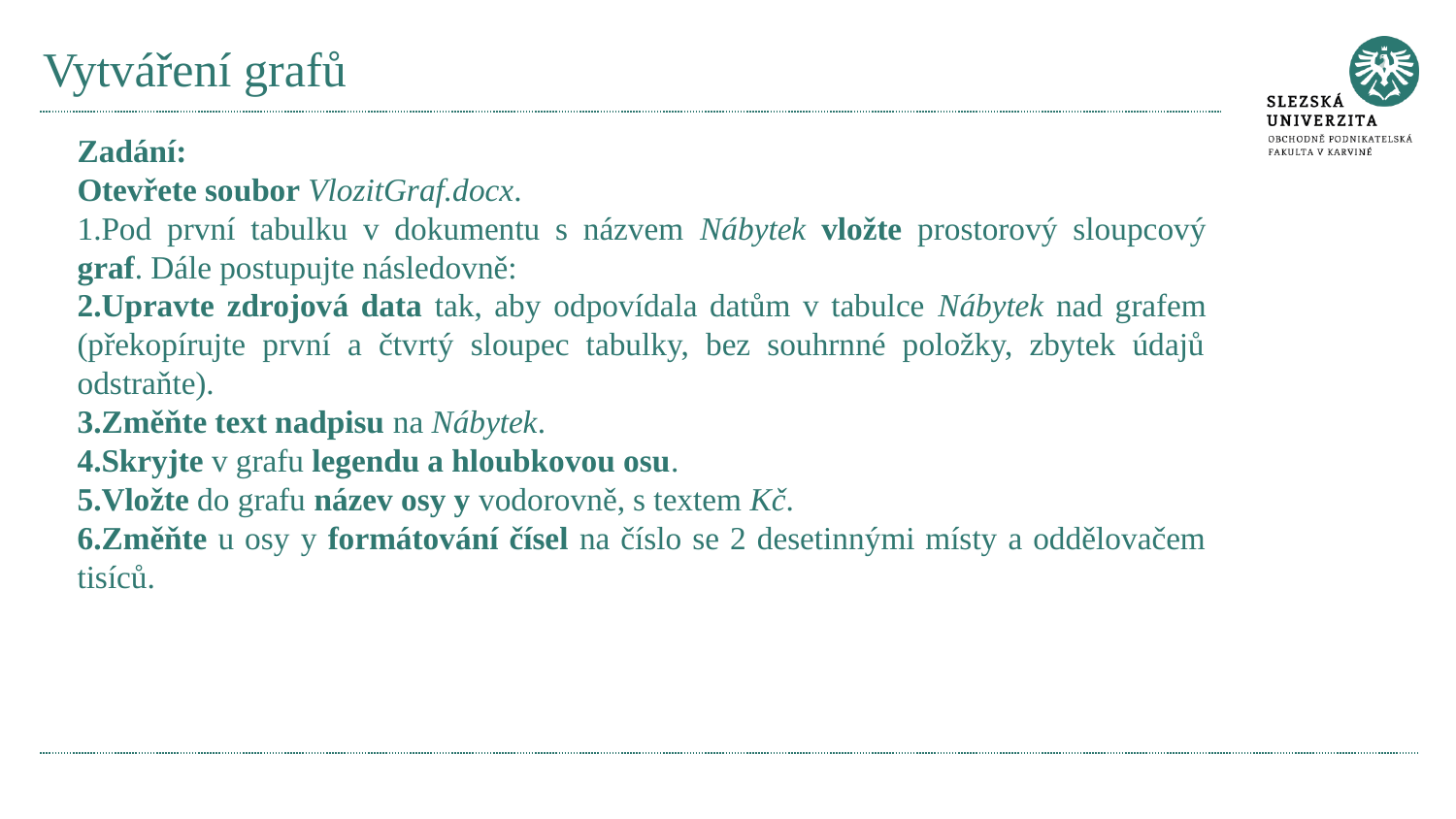

# Vytváření grafů
Zadání:
Otevřete soubor VlozitGraf.docx.
Pod první tabulku v dokumentu s názvem Nábytek vložte prostorový sloupcový graf. Dále postupujte následovně:
Upravte zdrojová data tak, aby odpovídala datům v tabulce Nábytek nad grafem (překopírujte první a čtvrtý sloupec tabulky, bez souhrnné položky, zbytek údajů odstraňte).
Změňte text nadpisu na Nábytek.
Skryjte v grafu legendu a hloubkovou osu.
Vložte do grafu název osy y vodorovně, s textem Kč.
Změňte u osy y formátování čísel na číslo se 2 desetinnými místy a oddělovačem tisíců.